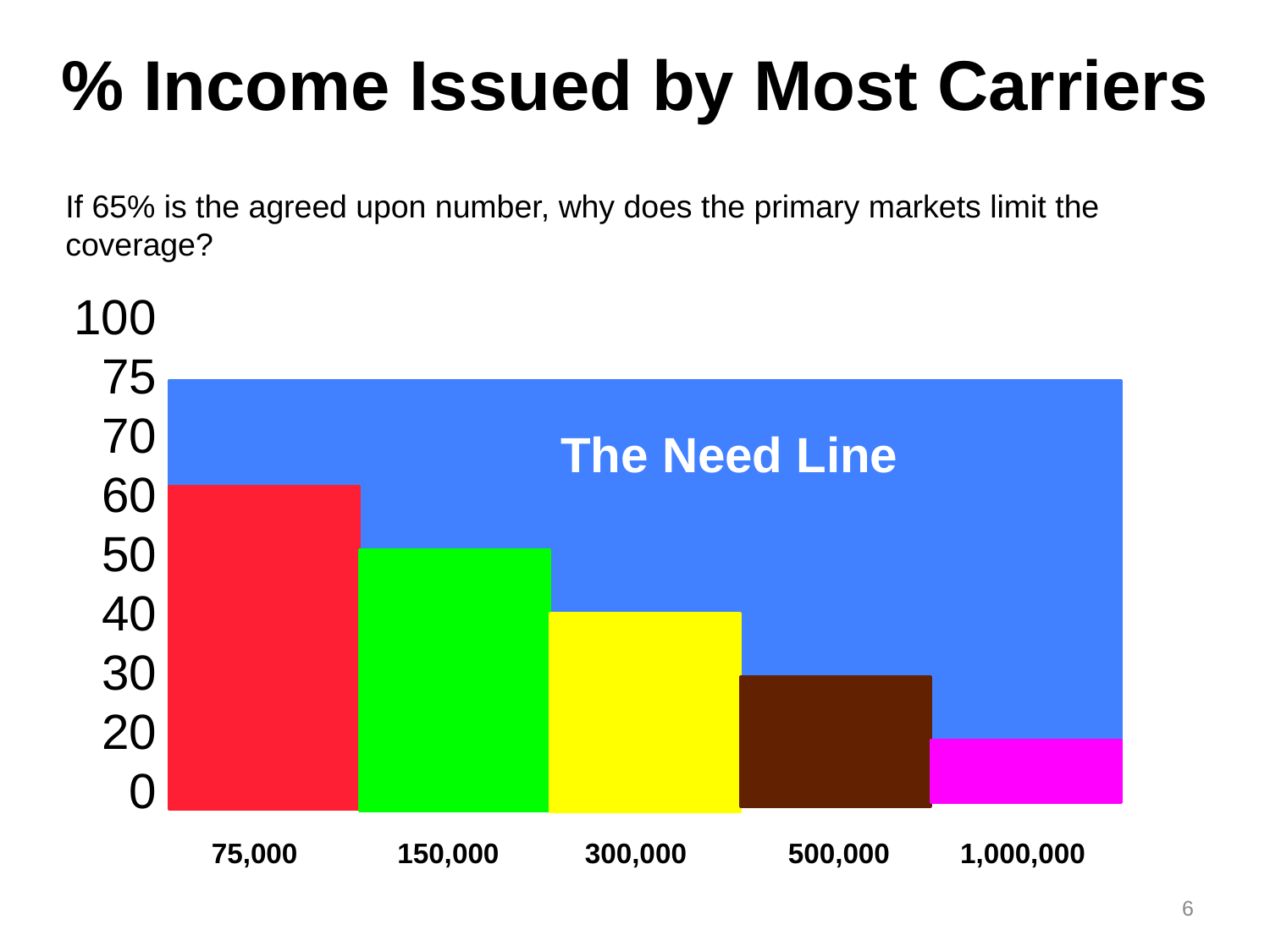

% Income Issued by Most Carriers
If 65% is the agreed upon number, why does the primary markets limit the coverage?
100
  75
  70
  60
  50
  40
  30
  20
    0

The Need Line

75,000            150,000           300,000             500,000         1,000,000
6